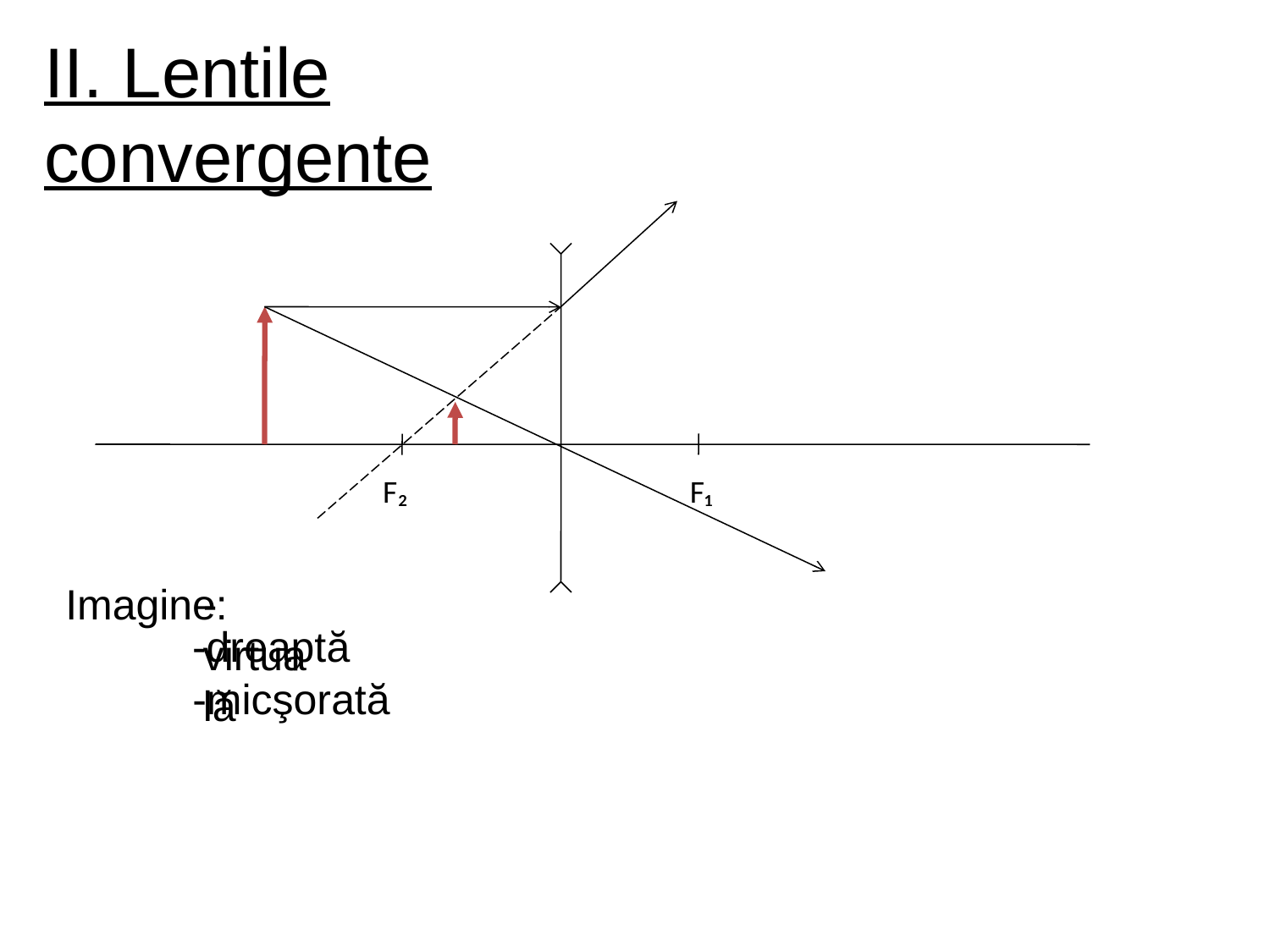

II. Lentile convergente
F₂
F₁
Imagine:
-virtuală
-dreaptă
-micşorată